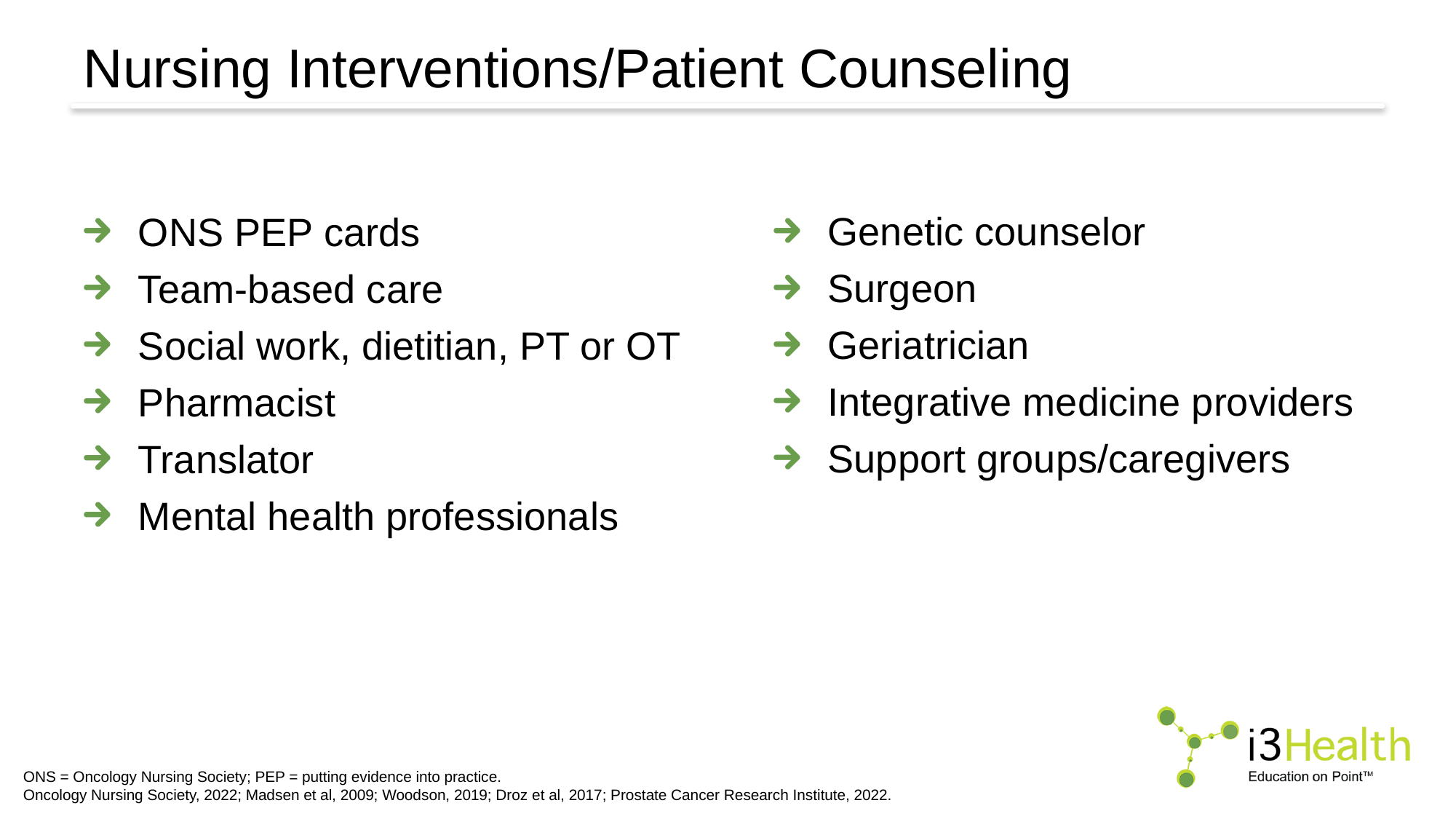

# Nursing Interventions/Patient Counseling
ONS PEP cards
Team-based care
Social work, dietitian, PT or OT
Pharmacist
Translator
Mental health professionals

Genetic counselor
Surgeon
Geriatrician
Integrative medicine providers
Support groups/caregivers

ONS = Oncology Nursing Society; PEP = putting evidence into practice.
Oncology Nursing Society, 2022; Madsen et al, 2009; Woodson, 2019; Droz et al, 2017; Prostate Cancer Research Institute, 2022.